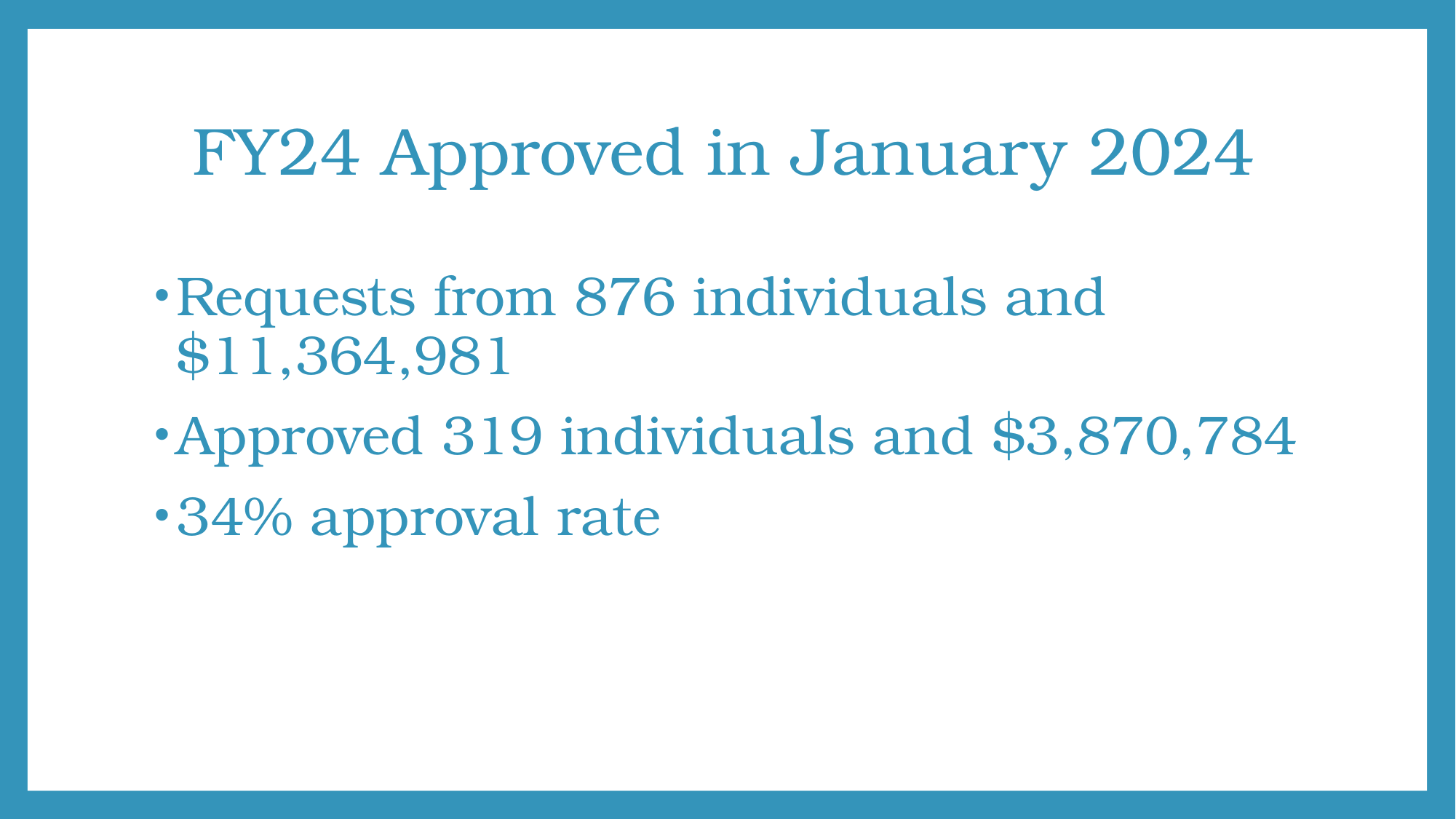

# FY24 Approved in January 2024
Requests from 876 individuals and $11,364,981
Approved 319 individuals and $3,870,784
34% approval rate